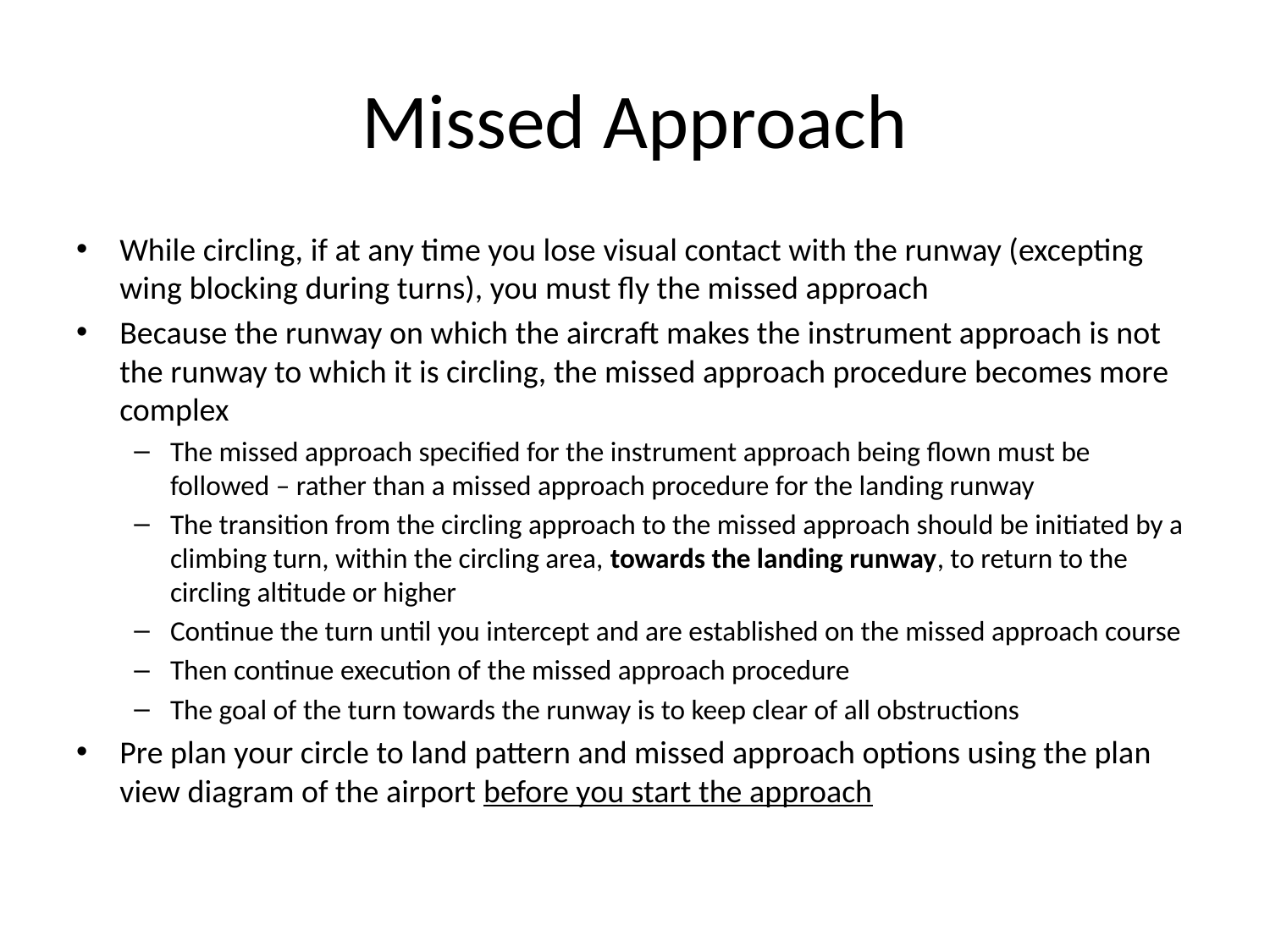

# Missed Approach
While circling, if at any time you lose visual contact with the runway (excepting wing blocking during turns), you must fly the missed approach
Because the runway on which the aircraft makes the instrument approach is not the runway to which it is circling, the missed approach procedure becomes more complex
The missed approach specified for the instrument approach being flown must be followed – rather than a missed approach procedure for the landing runway
The transition from the circling approach to the missed approach should be initiated by a climbing turn, within the circling area, towards the landing runway, to return to the circling altitude or higher
Continue the turn until you intercept and are established on the missed approach course
Then continue execution of the missed approach procedure
The goal of the turn towards the runway is to keep clear of all obstructions
Pre plan your circle to land pattern and missed approach options using the plan view diagram of the airport before you start the approach